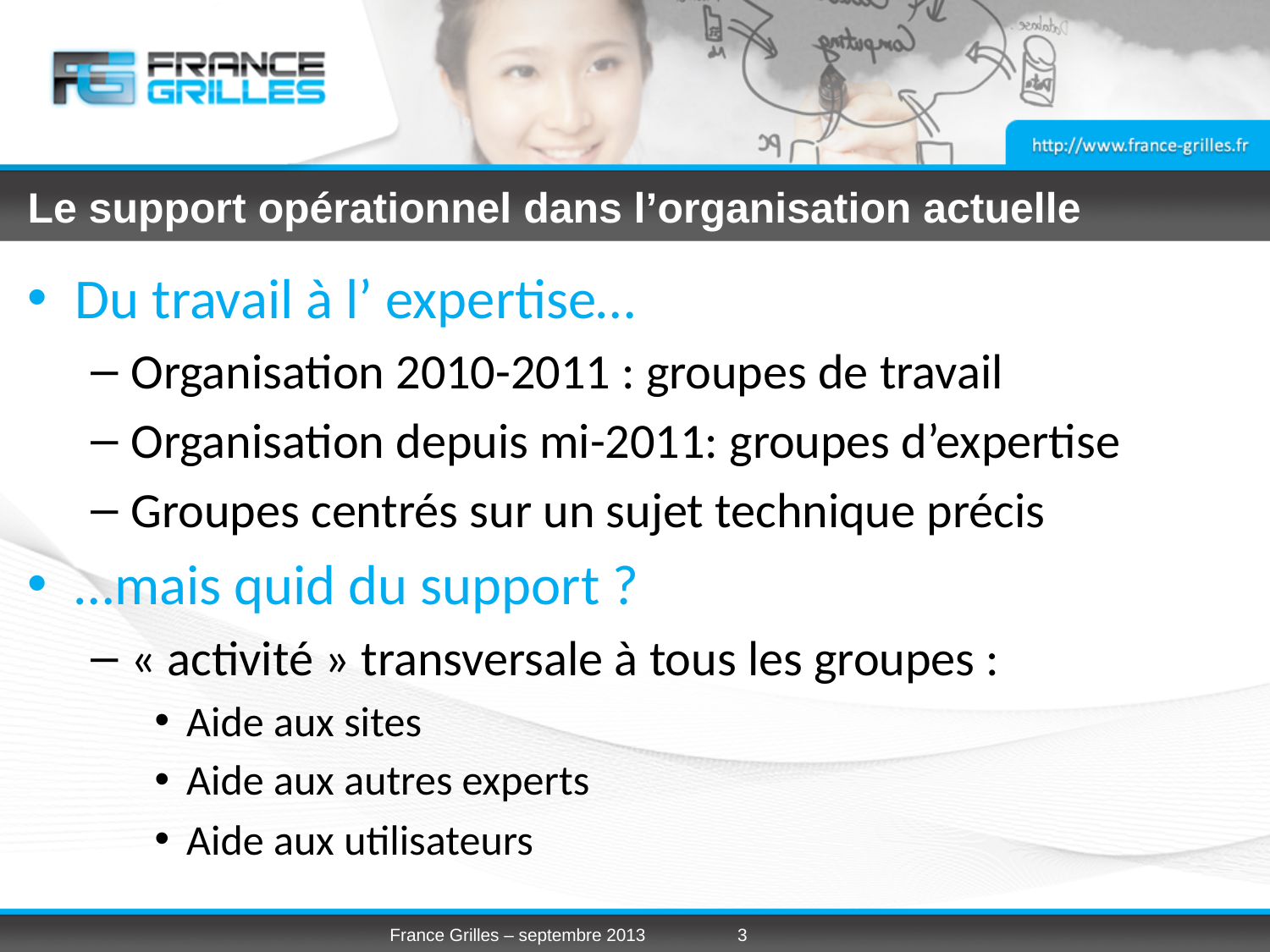

# Le support opérationnel dans l’organisation actuelle
Du travail à l’ expertise…
Organisation 2010-2011 : groupes de travail
Organisation depuis mi-2011: groupes d’expertise
Groupes centrés sur un sujet technique précis
…mais quid du support ?
« activité » transversale à tous les groupes :
Aide aux sites
Aide aux autres experts
Aide aux utilisateurs
France Grilles – septembre 2013
3